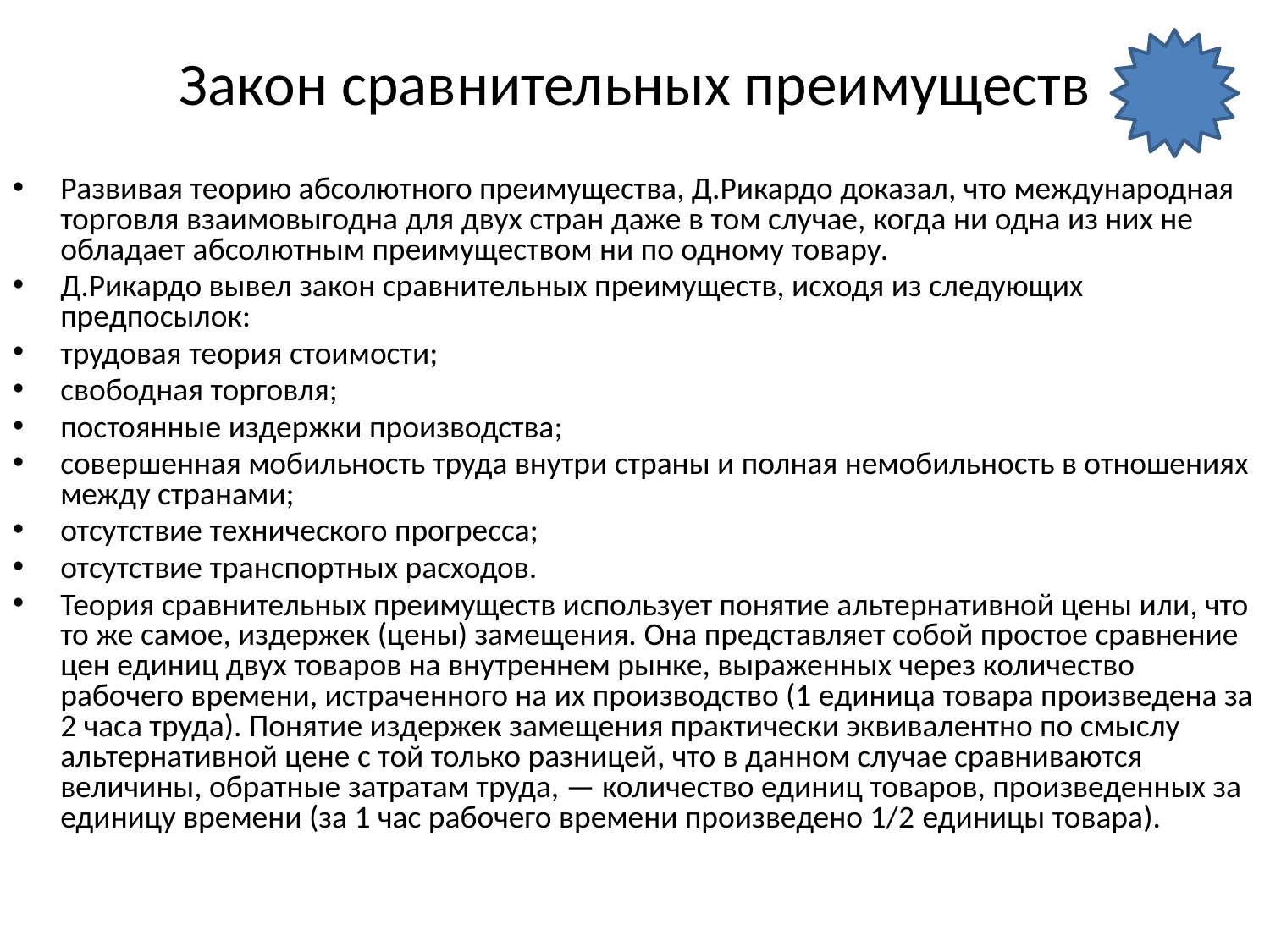

# Закон сравнительных преимуществ
Развивая теорию абсолютного преимущества, Д.Рикардо доказал, что международная торговля взаимовыгодна для двух стран даже в том случае, когда ни одна из них не обладает абсолютным преимуществом ни по одному товару.
Д.Рикардо вывел закон сравнительных преимуществ, исходя из следующих предпосылок:
трудовая теория стоимости;
свободная торговля;
постоянные издержки производства;
совершенная мобильность труда внутри страны и полная немобильность в отношениях между странами;
отсутствие технического прогресса;
отсутствие транспортных расходов.
Теория сравнительных преимуществ использует понятие альтернативной цены или, что то же самое, издержек (цены) замещения. Она представляет собой простое сравнение цен единиц двух товаров на внутреннем рынке, выраженных через количество рабочего времени, истраченного на их производство (1 единица товара произведена за 2 часа труда). Понятие издержек замещения практически эквивалентно по смыслу альтернативной цене с той только разницей, что в данном случае сравниваются величины, обратные затратам труда, — количество единиц товаров, произведенных за единицу времени (за 1 час рабочего времени произведено 1/2 единицы товара).